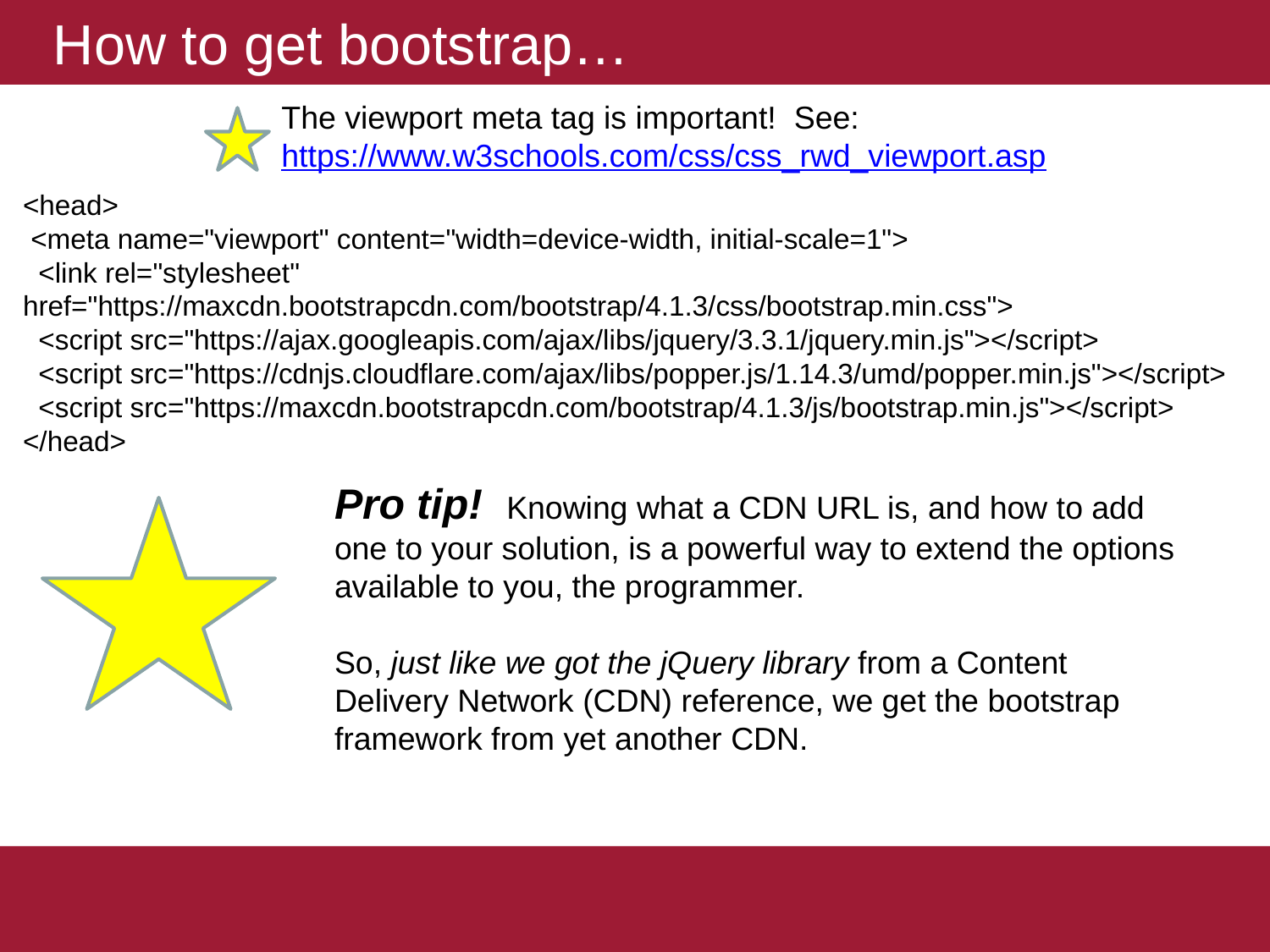

# How to get bootstrap…
The viewport meta tag is important!  See: https://www.w3schools.com/css/css_rwd_viewport.asp

<head>
 <meta name="viewport" content="width=device-width, initial-scale=1">
  <link rel="stylesheet" href="https://maxcdn.bootstrapcdn.com/bootstrap/4.1.3/css/bootstrap.min.css">
  <script src="https://ajax.googleapis.com/ajax/libs/jquery/3.3.1/jquery.min.js"></script>
  <script src="https://cdnjs.cloudflare.com/ajax/libs/popper.js/1.14.3/umd/popper.min.js"></script>
  <script src="https://maxcdn.bootstrapcdn.com/bootstrap/4.1.3/js/bootstrap.min.js"></script>
</head>
Pro tip!  Knowing what a CDN URL is, and how to add one to your solution, is a powerful way to extend the options available to you, the programmer.

So, just like we got the jQuery library from a Content Delivery Network (CDN) reference, we get the bootstrap framework from yet another CDN.

6